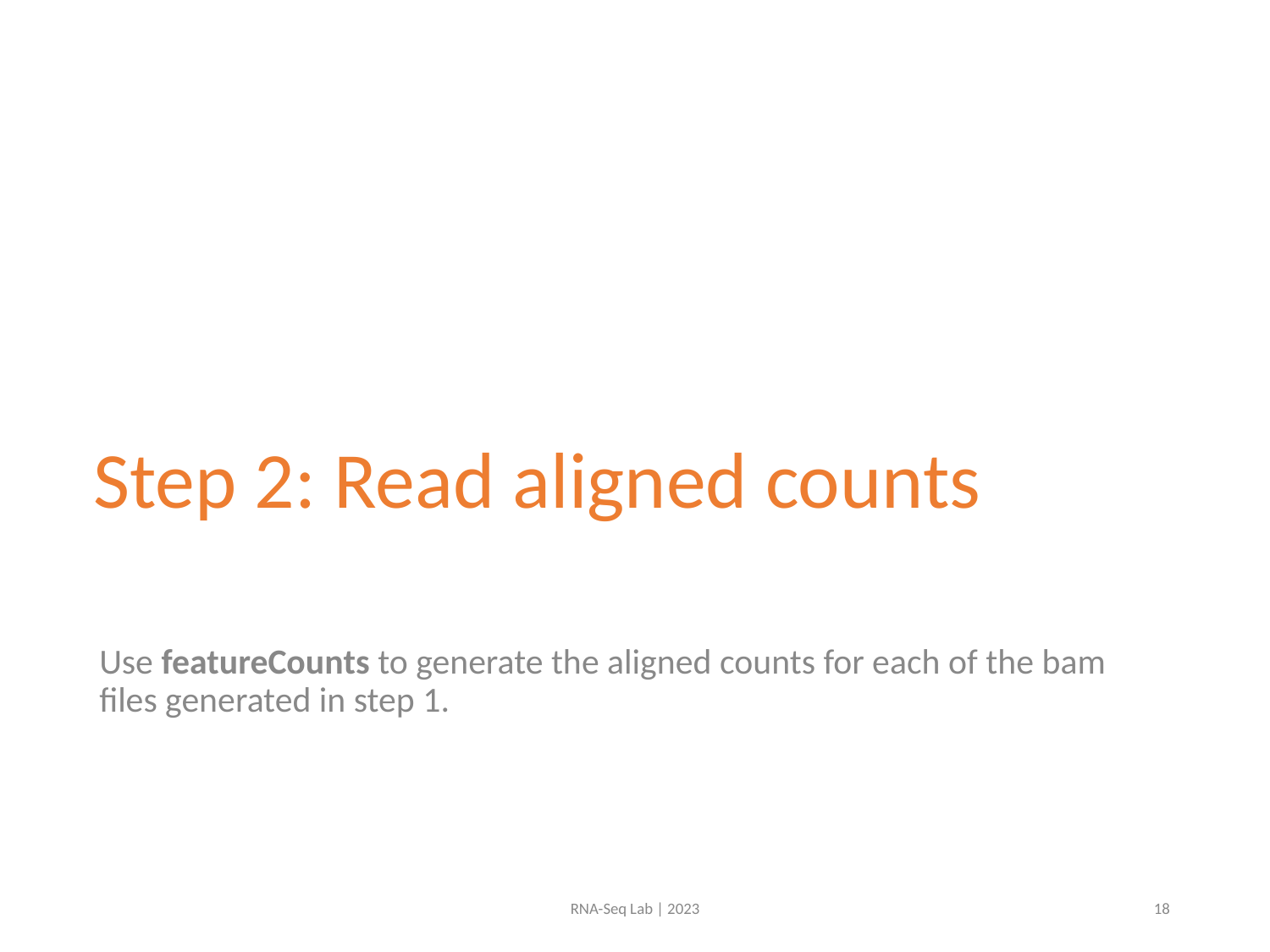

# Step 2: Read aligned counts
Use featureCounts to generate the aligned counts for each of the bam files generated in step 1.
RNA-Seq Lab | 2023
18